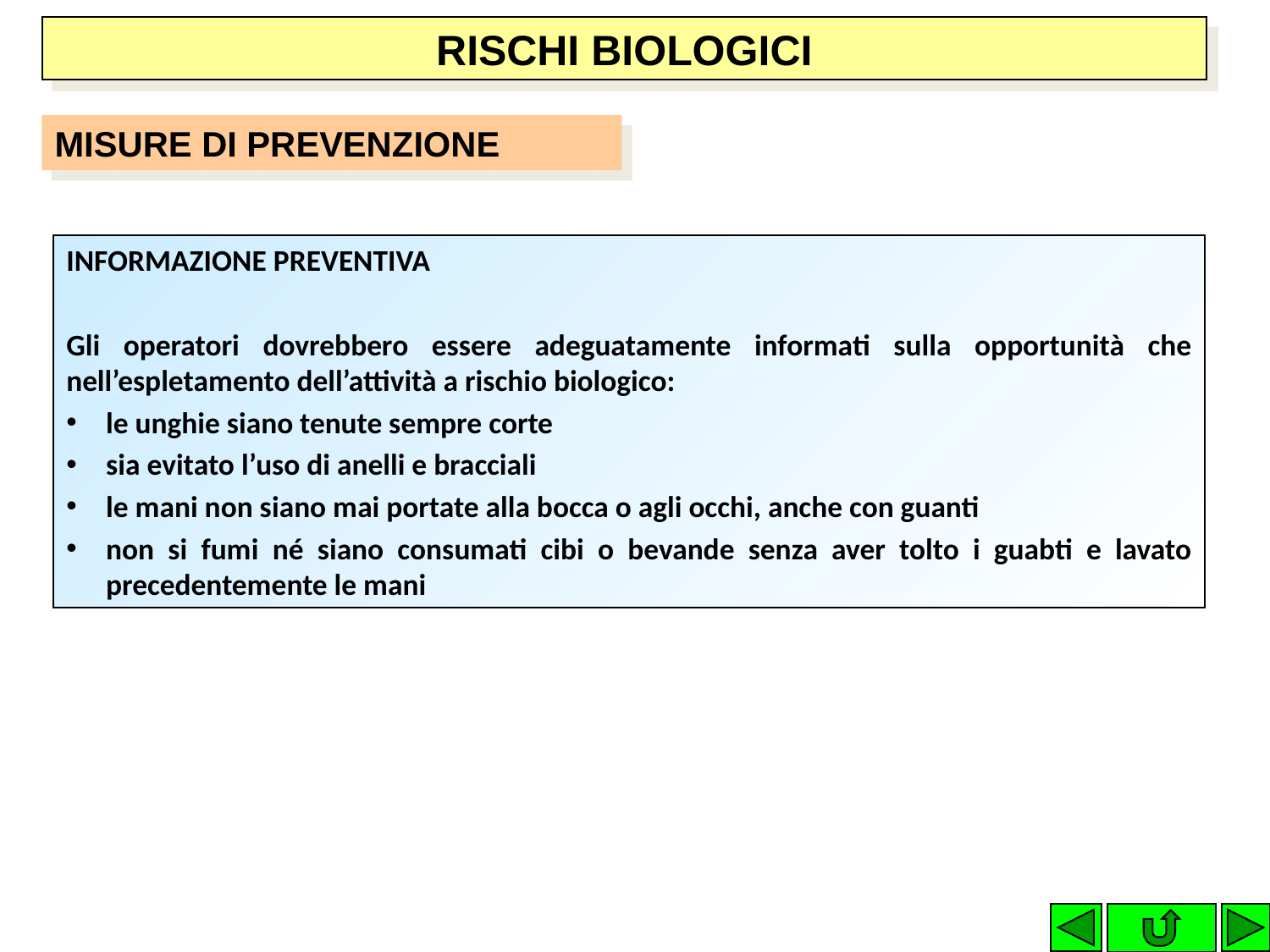

RISCHI BIOLOGICI
MISURE DI PREVENZIONE
INFORMAZIONE PREVENTIVA

Gli operatori dovrebbero essere adeguatamente informati sulla opportunità che nell’espletamento dell’attività a rischio biologico:
le unghie siano tenute sempre corte
sia evitato l’uso di anelli e bracciali
le mani non siano mai portate alla bocca o agli occhi, anche con guanti
non si fumi né siano consumati cibi o bevande senza aver tolto i guabti e lavato precedentemente le mani